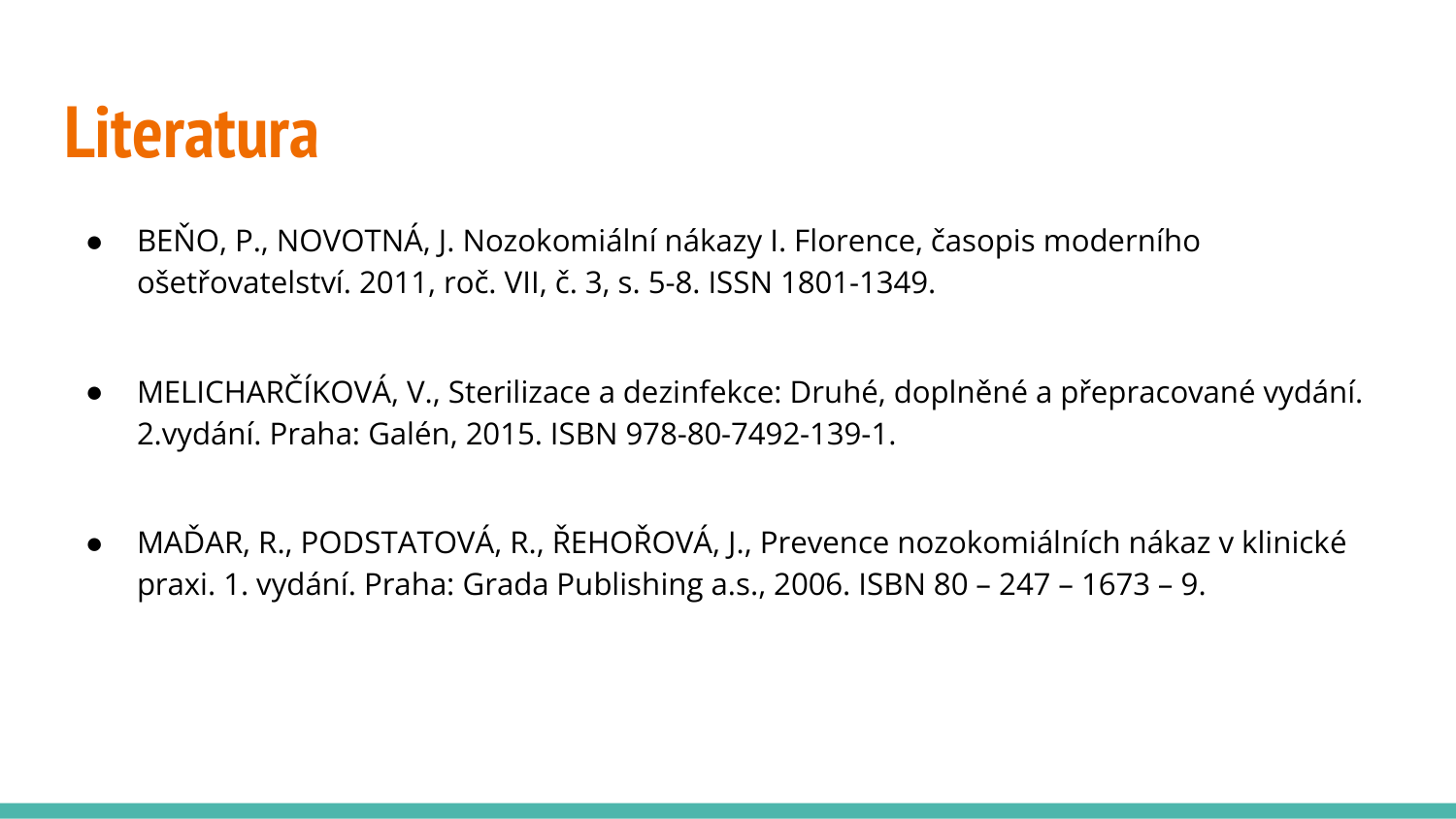

# Literatura
BEŇO, P., NOVOTNÁ, J. Nozokomiální nákazy I. Florence, časopis moderního ošetřovatelství. 2011, roč. VII, č. 3, s. 5-8. ISSN 1801-1349.

MELICHARČÍKOVÁ, V., Sterilizace a dezinfekce: Druhé, doplněné a přepracované vydání. 2.vydání. Praha: Galén, 2015. ISBN 978-80-7492-139-1.

MAĎAR, R., PODSTATOVÁ, R., ŘEHOŘOVÁ, J., Prevence nozokomiálních nákaz v klinické praxi. 1. vydání. Praha: Grada Publishing a.s., 2006. ISBN 80 – 247 – 1673 – 9.